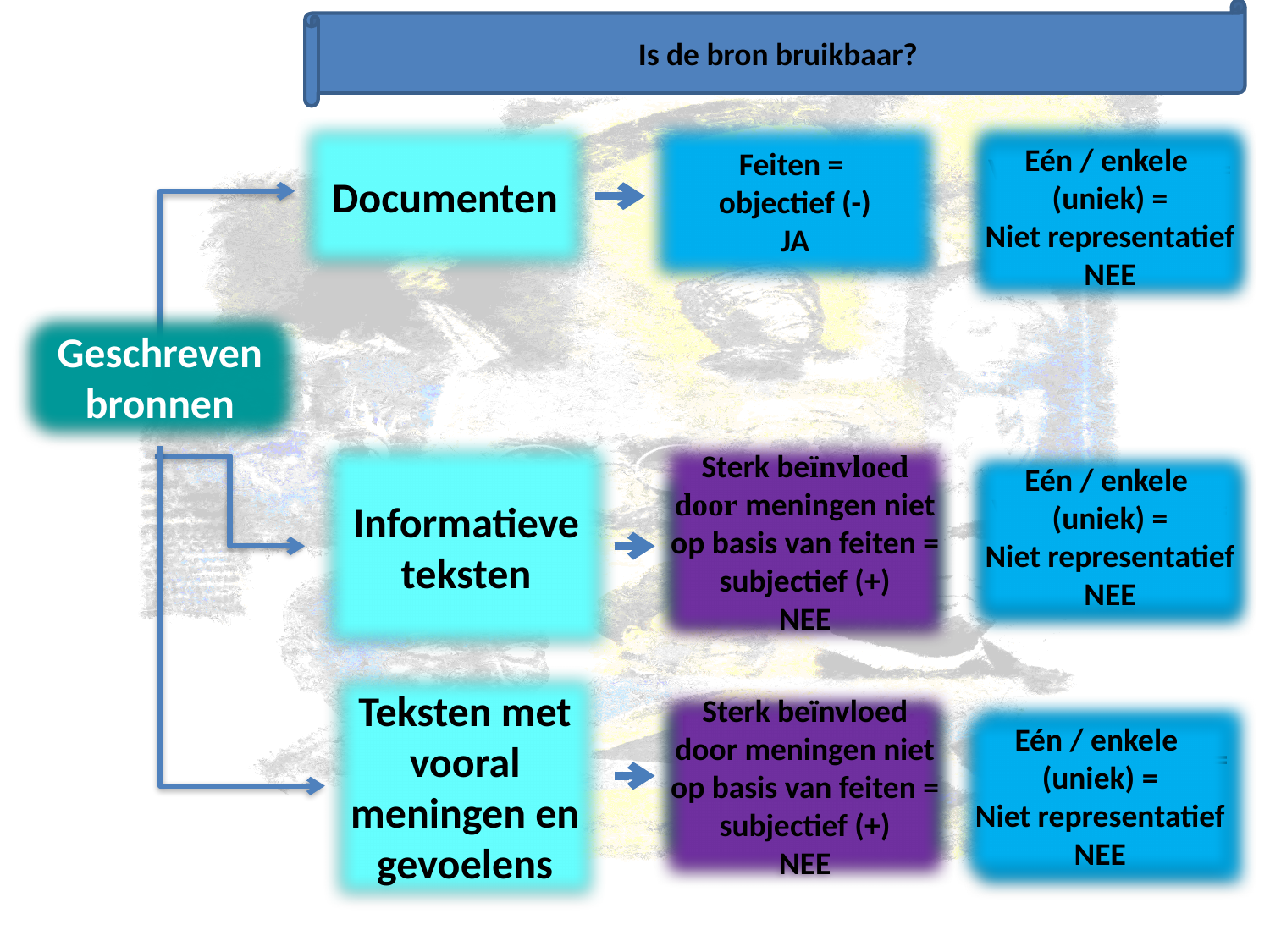

Is de bron bruikbaar?
Documenten
Feiten =
objectief (-)
JA
Vele  (algemeen) =
Representatief
JA
Eén / enkele  (uniek) =
Niet representatief
NEE
Geschreven
bronnen
Informatieve teksten
Sterk beïnvloed door meningen niet op basis van feiten =
subjectief (+)
NEE
Eén / enkele  (uniek) =
Niet representatief
NEE
Vele (algemeen) =
Representatief
JA
Meningen op basis van feiten =
informatief (±)
JA
Teksten met vooral meningen en gevoelens
Sterk beïnvloed door meningen niet op basis van feiten =
subjectief (+)
NEE
Meningen op basis van feiten =
informatief (±)
JA
Vele (algemeen) =
Representatief
JA
Eén / enkele  (uniek) =
Niet representatief
NEE